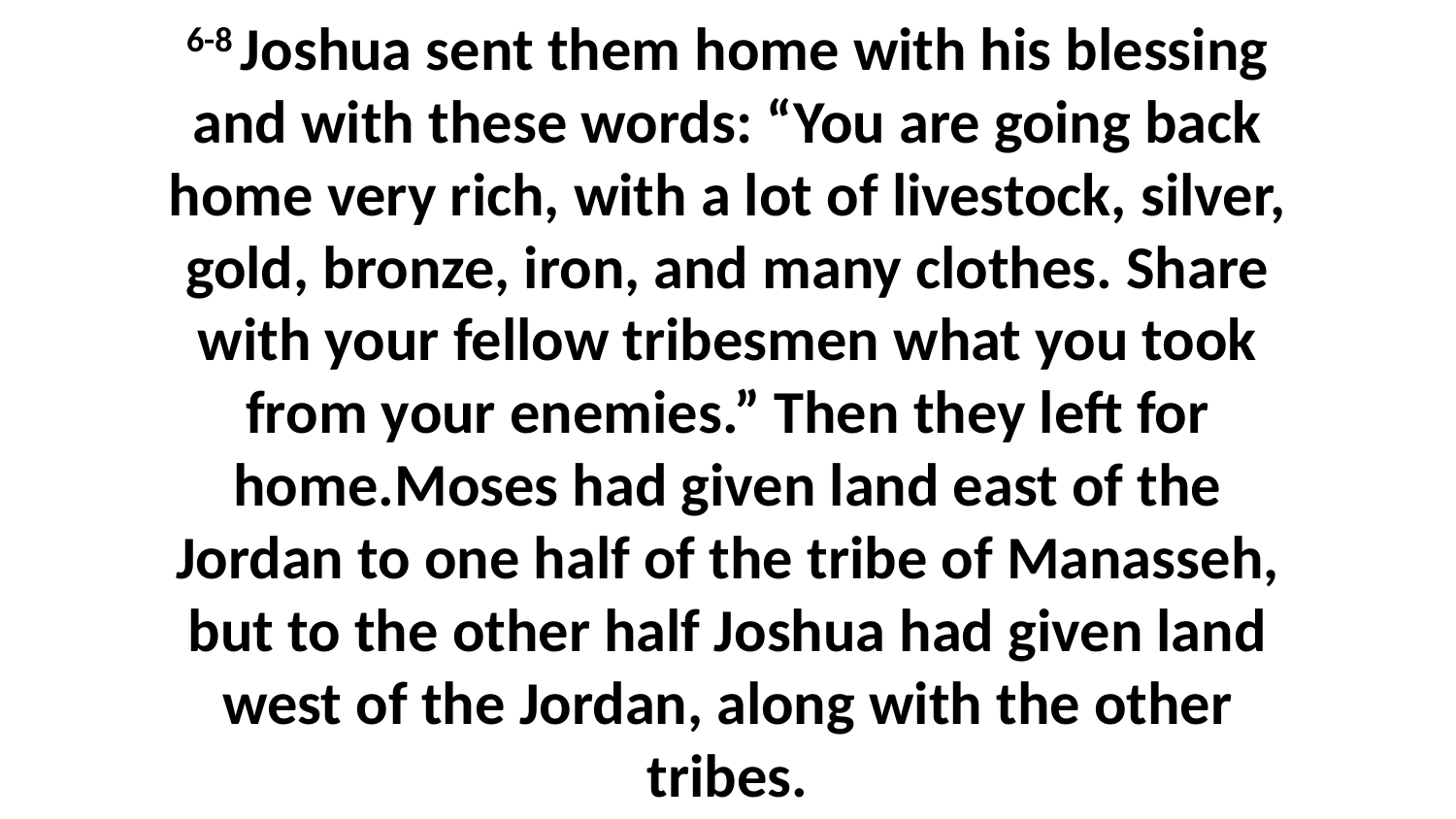

6-8 Joshua sent them home with his blessing and with these words: “You are going back home very rich, with a lot of livestock, silver, gold, bronze, iron, and many clothes. Share with your fellow tribesmen what you took from your enemies.” Then they left for home.Moses had given land east of the Jordan to one half of the tribe of Manasseh, but to the other half Joshua had given land west of the Jordan, along with the other tribes.